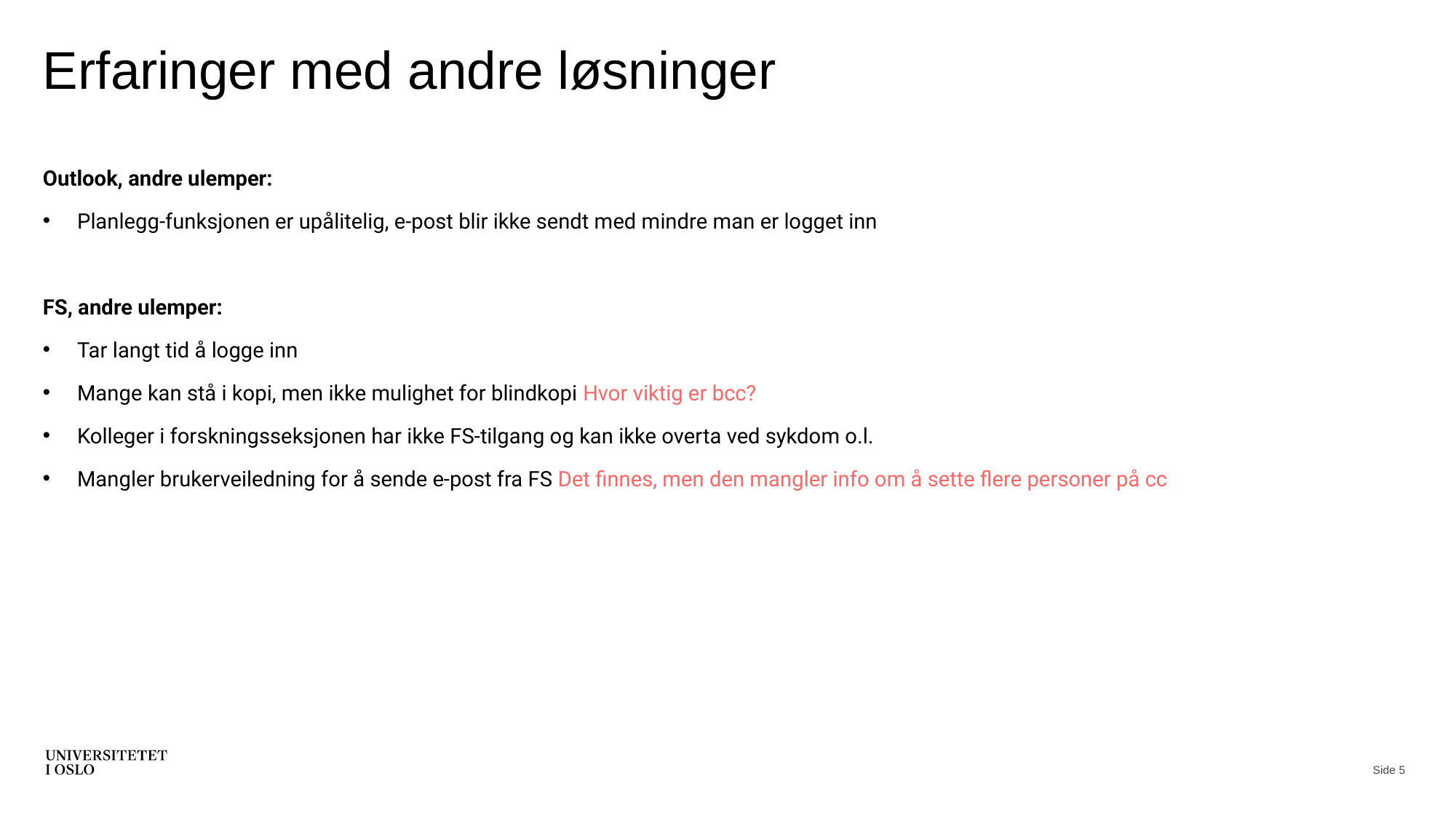

# Erfaringer med andre løsninger

Outlook, andre ulemper:
Planlegg-funksjonen er upålitelig, e-post blir ikke sendt med mindre man er logget inn

FS, andre ulemper:
Tar langt tid å logge inn
Mange kan stå i kopi, men ikke mulighet for blindkopi Hvor viktig er bcc?
Kolleger i forskningsseksjonen har ikke FS-tilgang og kan ikke overta ved sykdom o.l.
Mangler brukerveiledning for å sende e-post fra FS Det finnes, men den mangler info om å sette flere personer på cc

Side 5